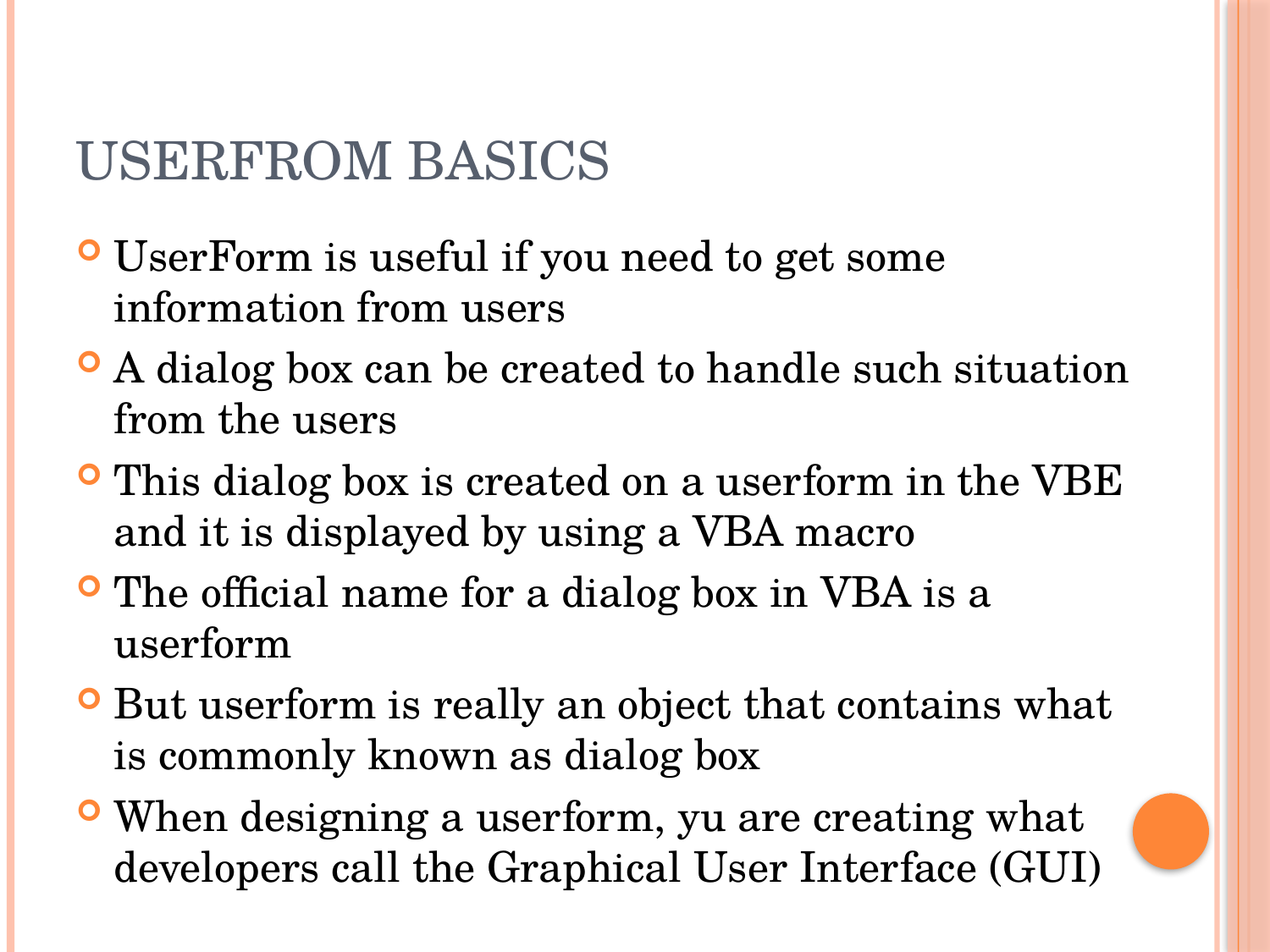

# USERFROM BASICS
UserForm is useful if you need to get some information from users
A dialog box can be created to handle such situation from the users
This dialog box is created on a userform in the VBE and it is displayed by using a VBA macro
The official name for a dialog box in VBA is a userform
But userform is really an object that contains what is commonly known as dialog box
When designing a userform, yu are creating what developers call the Graphical User Interface (GUI)